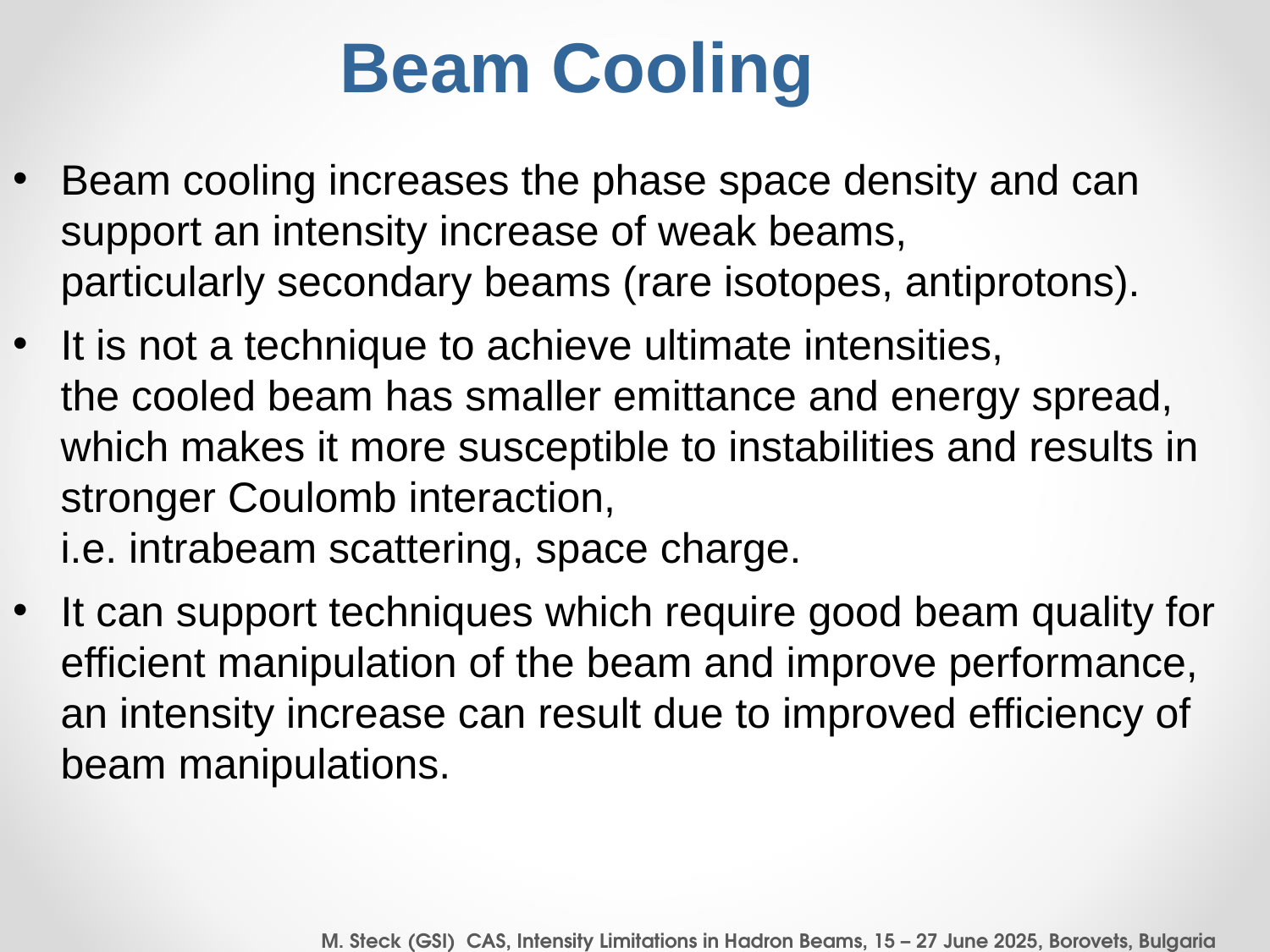

Beam Cooling
Beam cooling increases the phase space density and can support an intensity increase of weak beams,
particularly secondary beams (rare isotopes, antiprotons).
It is not a technique to achieve ultimate intensities,
the cooled beam has smaller emittance and energy spread,
which makes it more susceptible to instabilities and results in stronger Coulomb interaction,
i.e. intrabeam scattering, space charge.
It can support techniques which require good beam quality for
efficient manipulation of the beam and improve performance,
an intensity increase can result due to improved efficiency of beam manipulations.